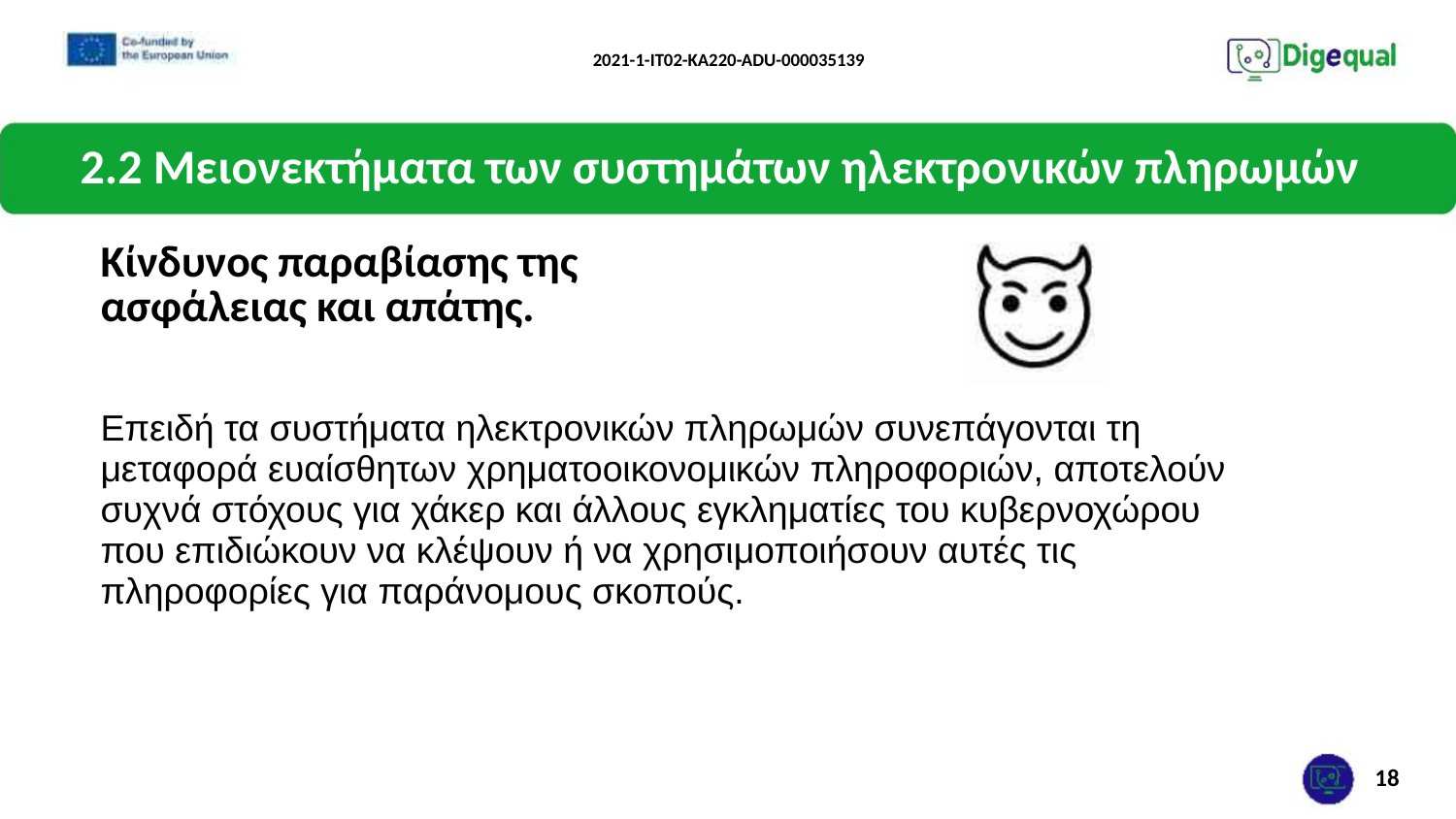

2021-1-IT02-KA220-ADU-000035139
2.2 Μειονεκτήματα των συστημάτων ηλεκτρονικών πληρωμών
Κίνδυνος παραβίασης της ασφάλειας και απάτης.
Επειδή τα συστήματα ηλεκτρονικών πληρωμών συνεπάγονται τη μεταφορά ευαίσθητων χρηματοοικονομικών πληροφοριών, αποτελούν συχνά στόχους για χάκερ και άλλους εγκληματίες του κυβερνοχώρου που επιδιώκουν να κλέψουν ή να χρησιμοποιήσουν αυτές τις πληροφορίες για παράνομους σκοπούς.
18